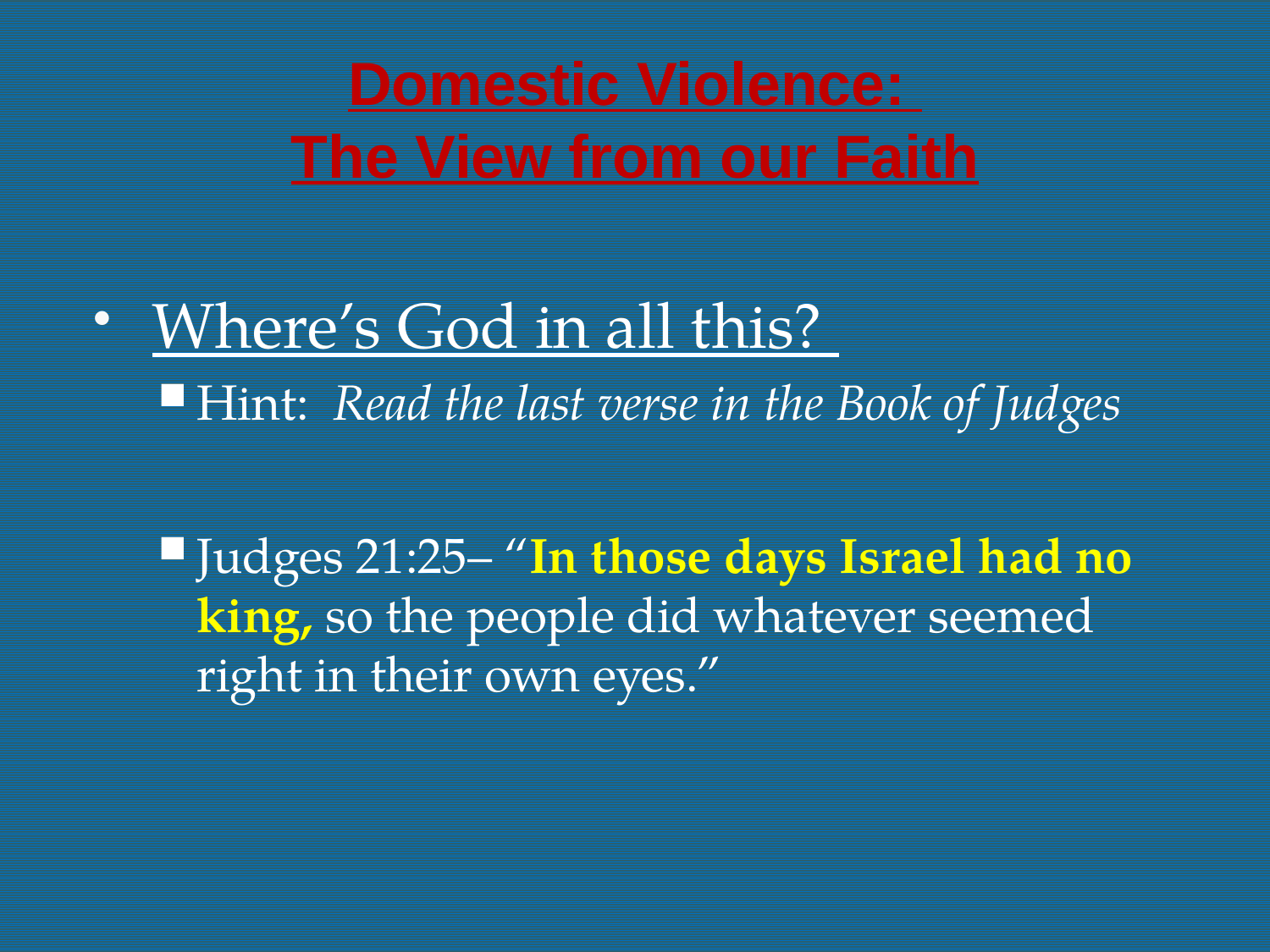

# Domestic Violence: The View from our Faith

Where’s God in all this?
Hint:  Read the last verse in the Book of Judges

Judges 21:25– “In those days Israel had no king, so the people did whatever seemed right in their own eyes.”